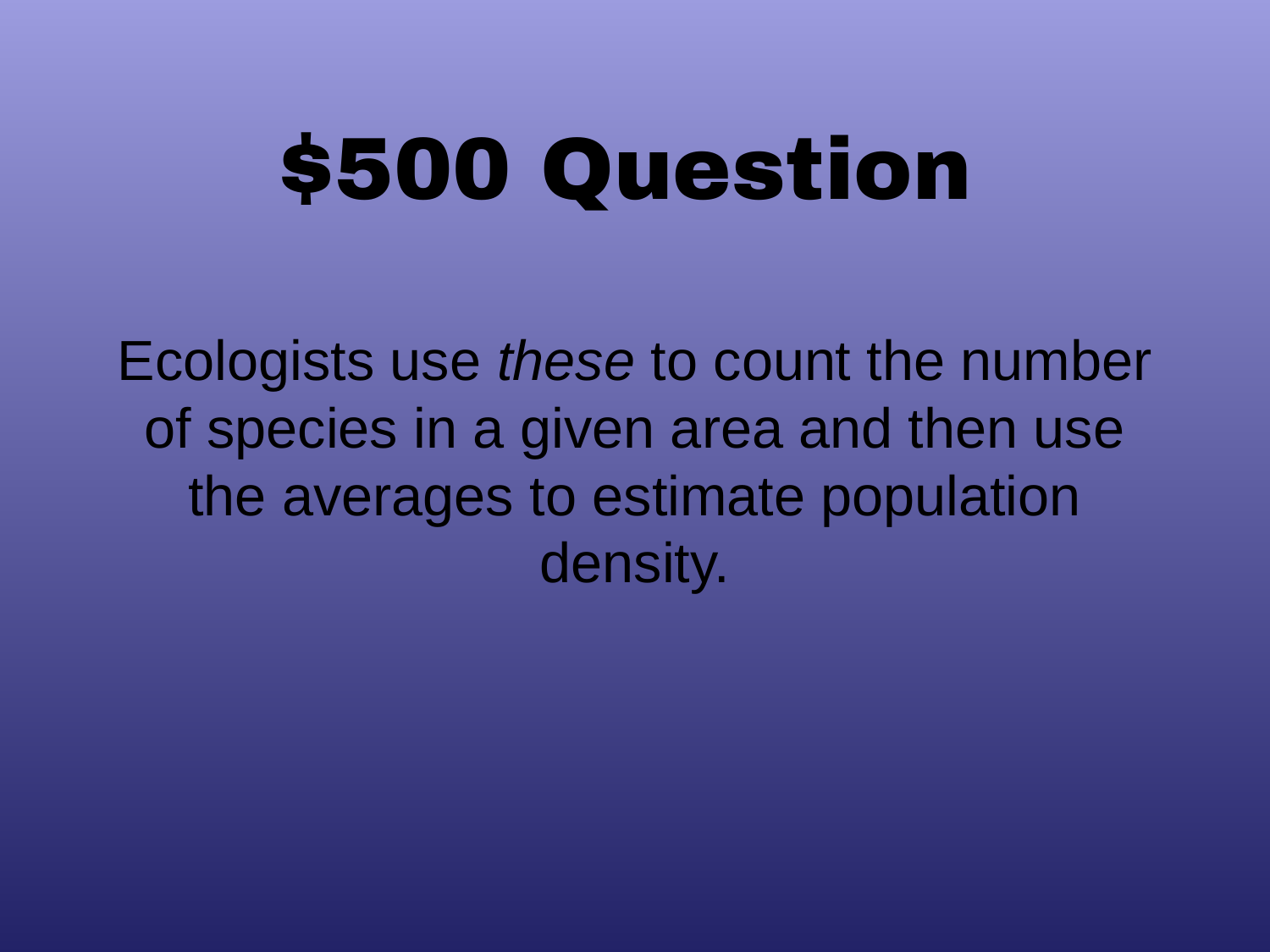

# $500 Question
Ecologists use these to count the number of species in a given area and then use the averages to estimate population density.